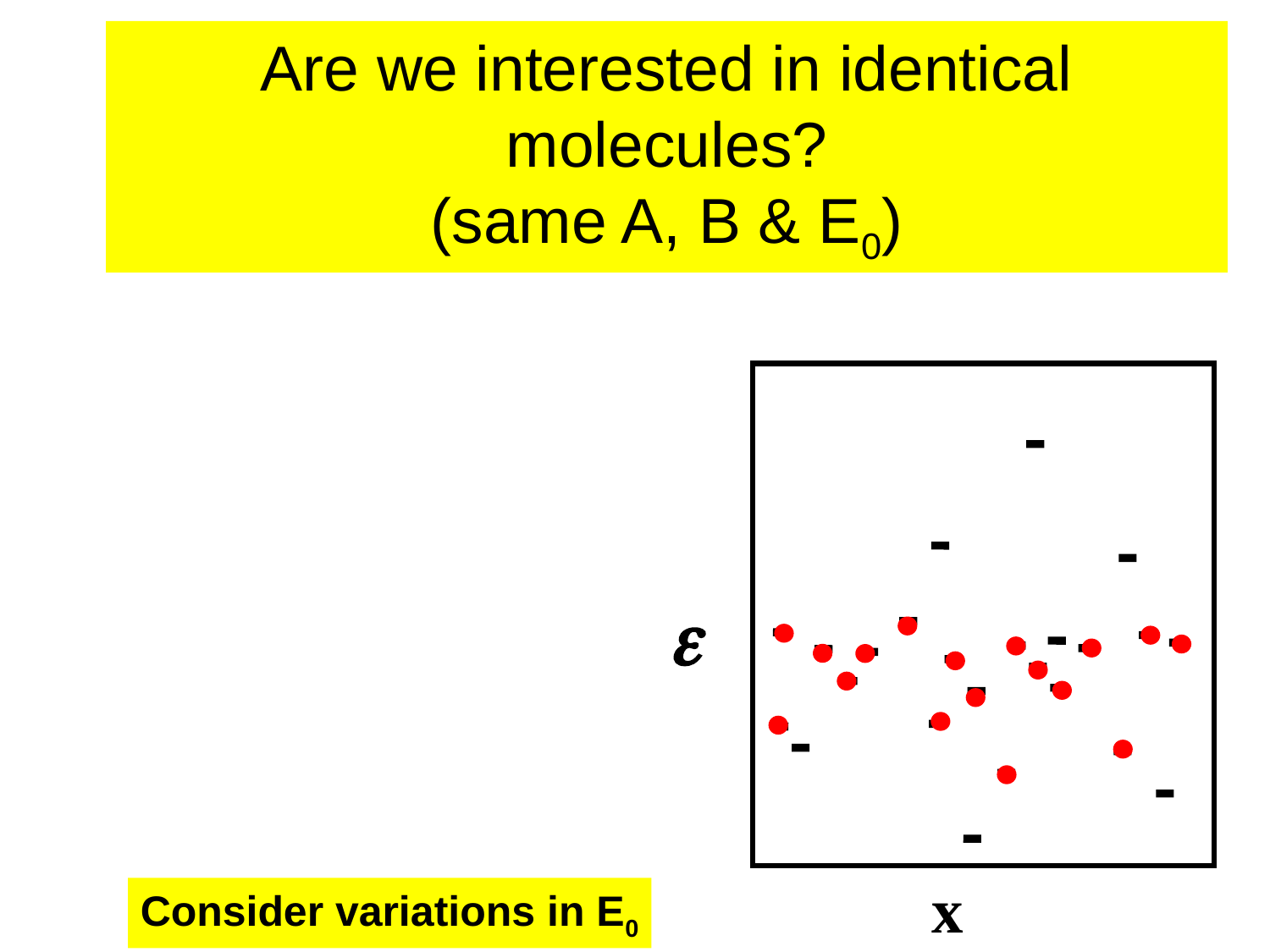

Are we interested in identical molecules?
(same A, B & E0)

ε
x

Consider variations in E0